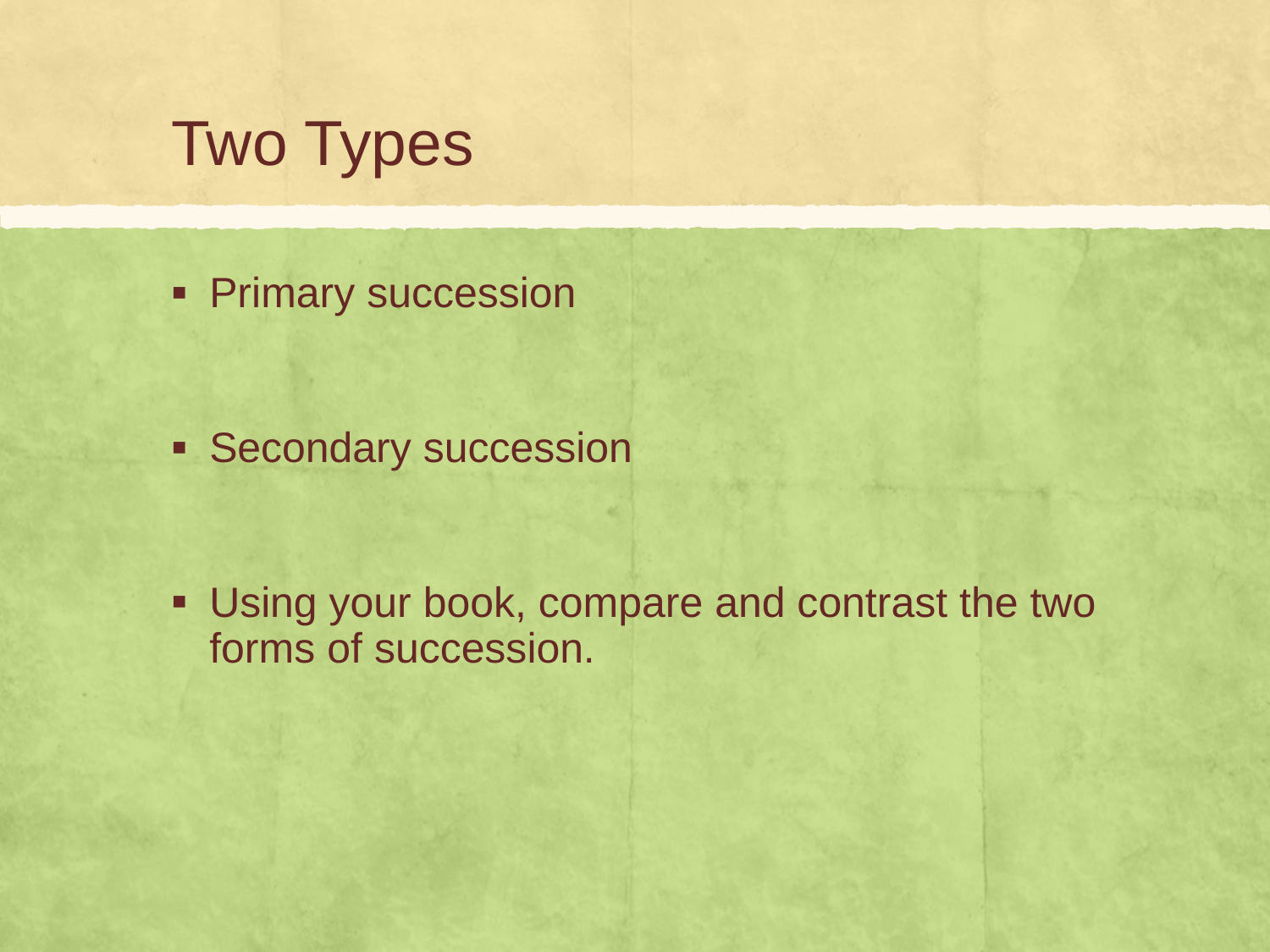

# Two Types
Primary succession

Secondary succession

Using your book, compare and contrast the two forms of succession.